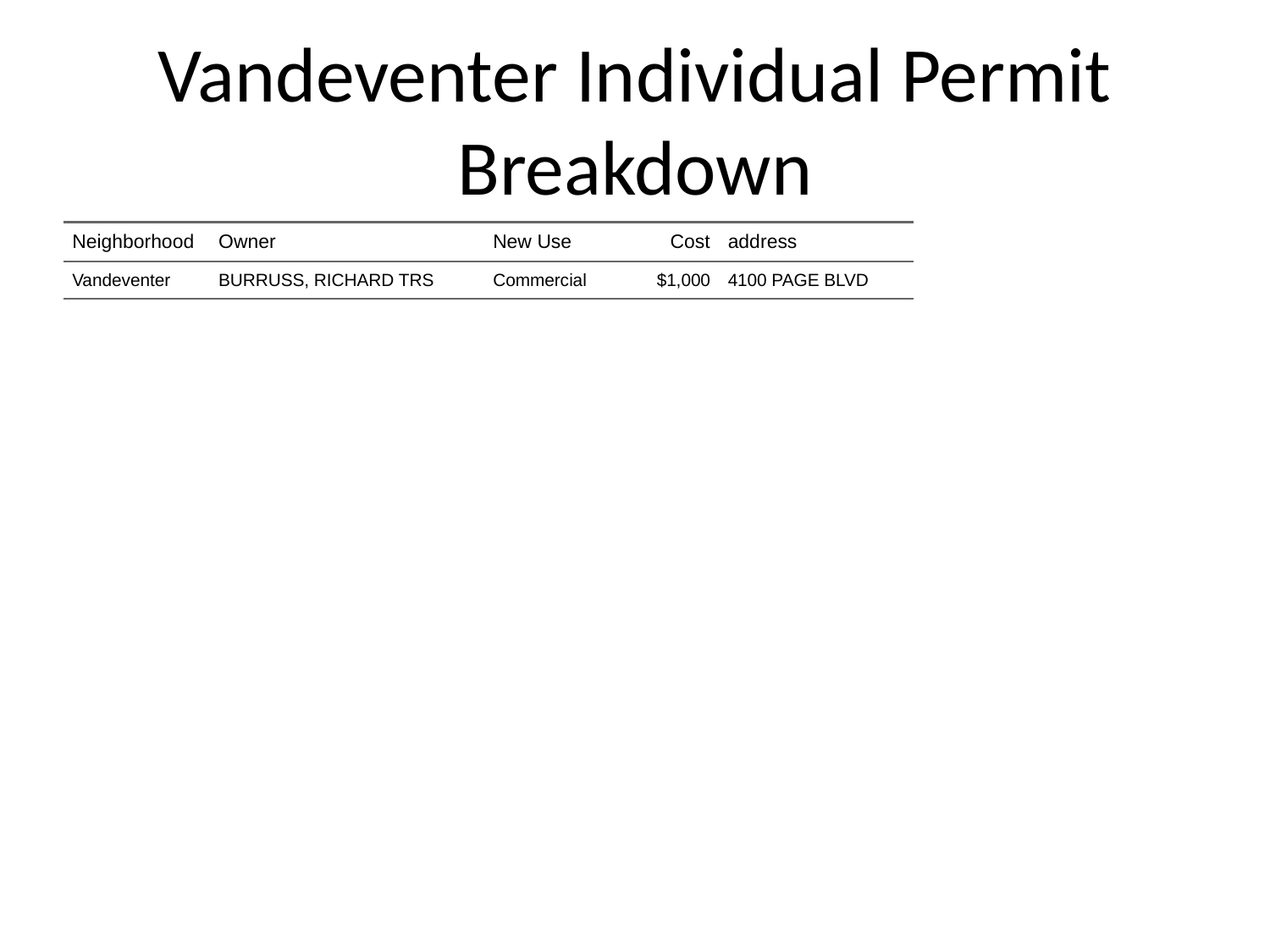

# Vandeventer Individual Permit Breakdown
| Neighborhood | Owner | New Use | Cost | address |
| --- | --- | --- | --- | --- |
| Vandeventer | BURRUSS, RICHARD TRS | Commercial | $1,000 | 4100 PAGE BLVD |